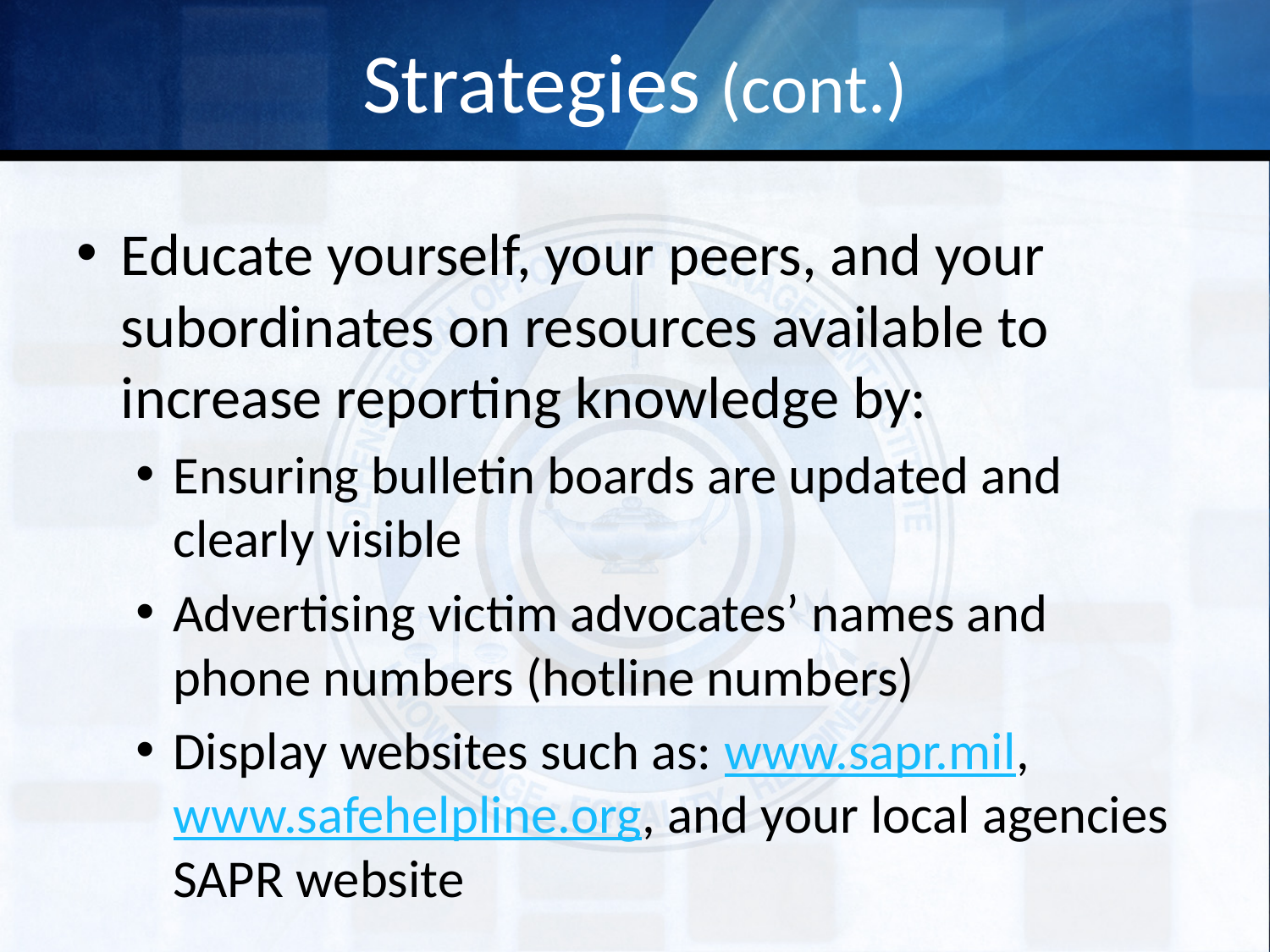

# Strategies (cont.)
Educate yourself, your peers, and your subordinates on resources available to increase reporting knowledge by:
Ensuring bulletin boards are updated and clearly visible
Advertising victim advocates’ names and phone numbers (hotline numbers)
Display websites such as: www.sapr.mil, www.safehelpline.org, and your local agencies SAPR website